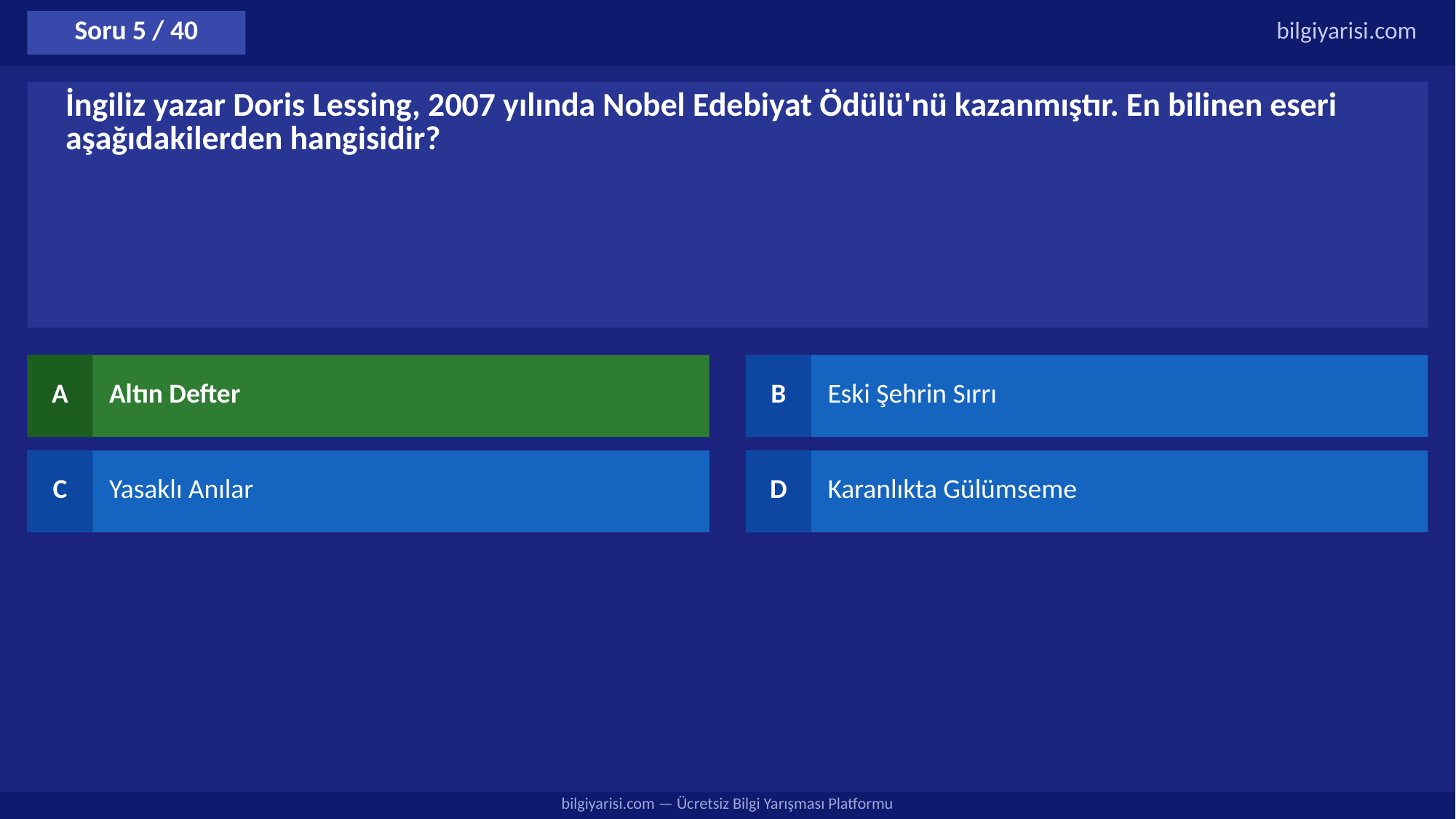

Soru 5 / 40
bilgiyarisi.com

İngiliz yazar Doris Lessing, 2007 yılında Nobel Edebiyat Ödülü'nü kazanmıştır. En bilinen eseri aşağıdakilerden hangisidir?

A
Altın Defter

B
Eski Şehrin Sırrı

C
Yasaklı Anılar

D
Karanlıkta Gülümseme
bilgiyarisi.com — Ücretsiz Bilgi Yarışması Platformu